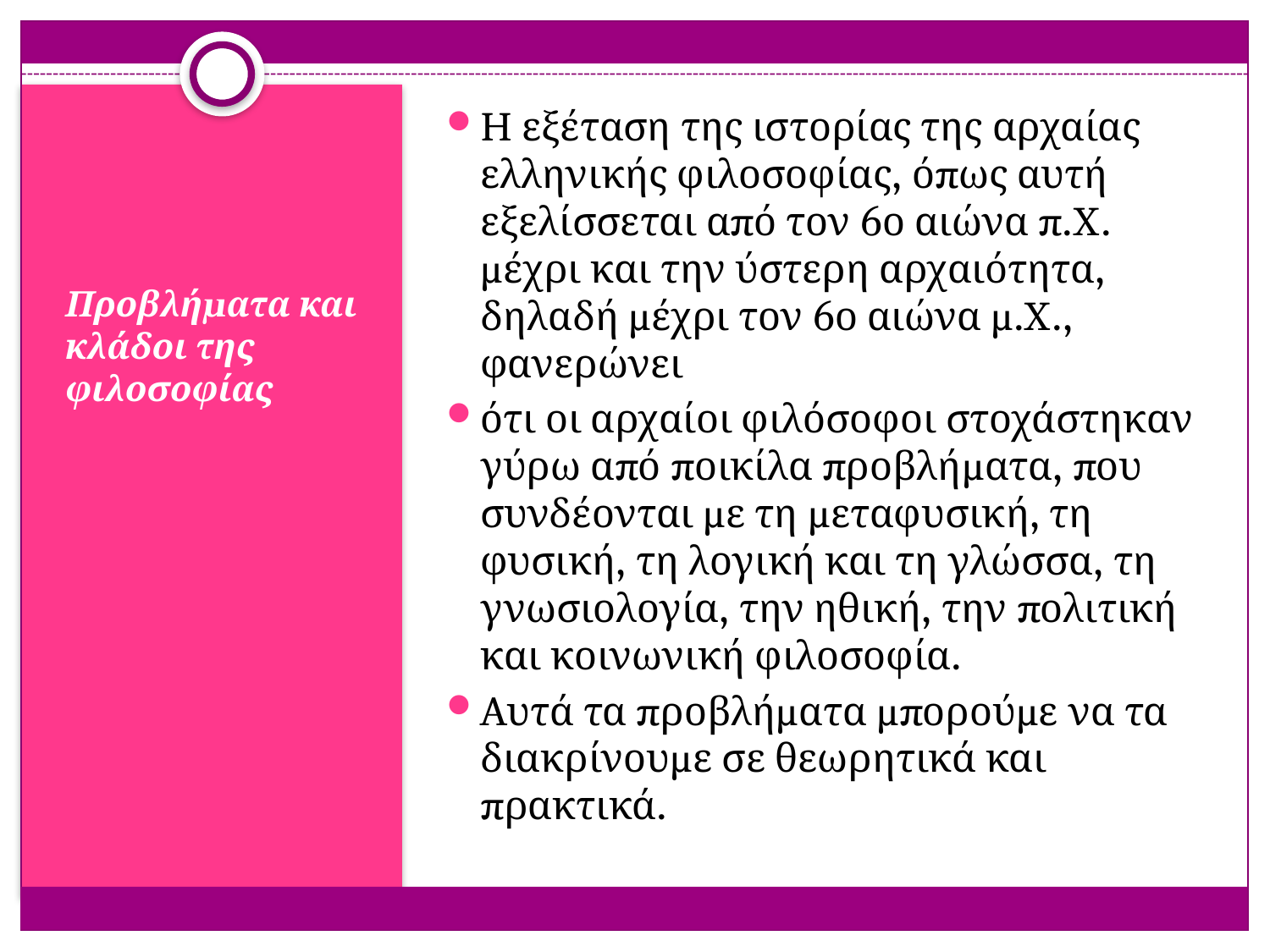

Η εξέταση της ιστορίας της αρχαίας ελληνικής φιλοσοφίας, όπως αυτή εξελίσσεται από τον 6ο αιώνα π.Χ. μέχρι και την ύστερη αρχαιότητα, δηλαδή μέχρι τον 6ο αιώνα μ.Χ., φανερώνει
ότι οι αρχαίοι φιλόσοφοι στοχάστηκαν γύρω από ποικίλα προβλήματα, που συνδέονται με τη μεταφυσική, τη φυσική, τη λογική και τη γλώσσα, τη γνωσιολογία, την ηθική, την πολιτική και κοινωνική φιλοσοφία.
Aυτά τα προβλήματα μπορούμε να τα διακρίνουμε σε θεωρητικά και πρακτικά.
#
Προβλήµατα και κλάδοι της φιλοσοφίας